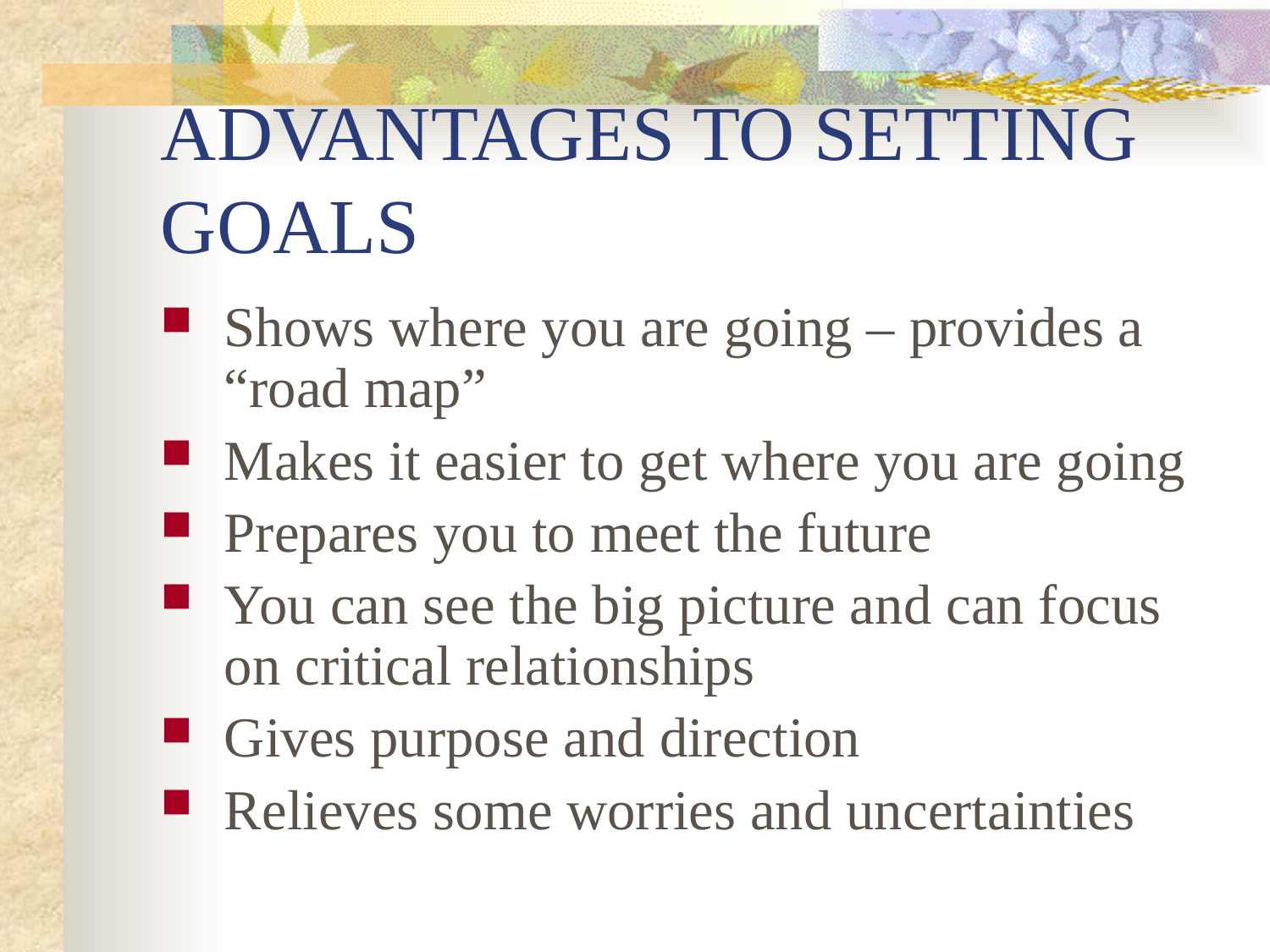

# ADVANTAGES TO SETTING GOALS
Shows where you are going – provides a “road map”
Makes it easier to get where you are going
Prepares you to meet the future
You can see the big picture and can focus on critical relationships
Gives purpose and direction
Relieves some worries and uncertainties